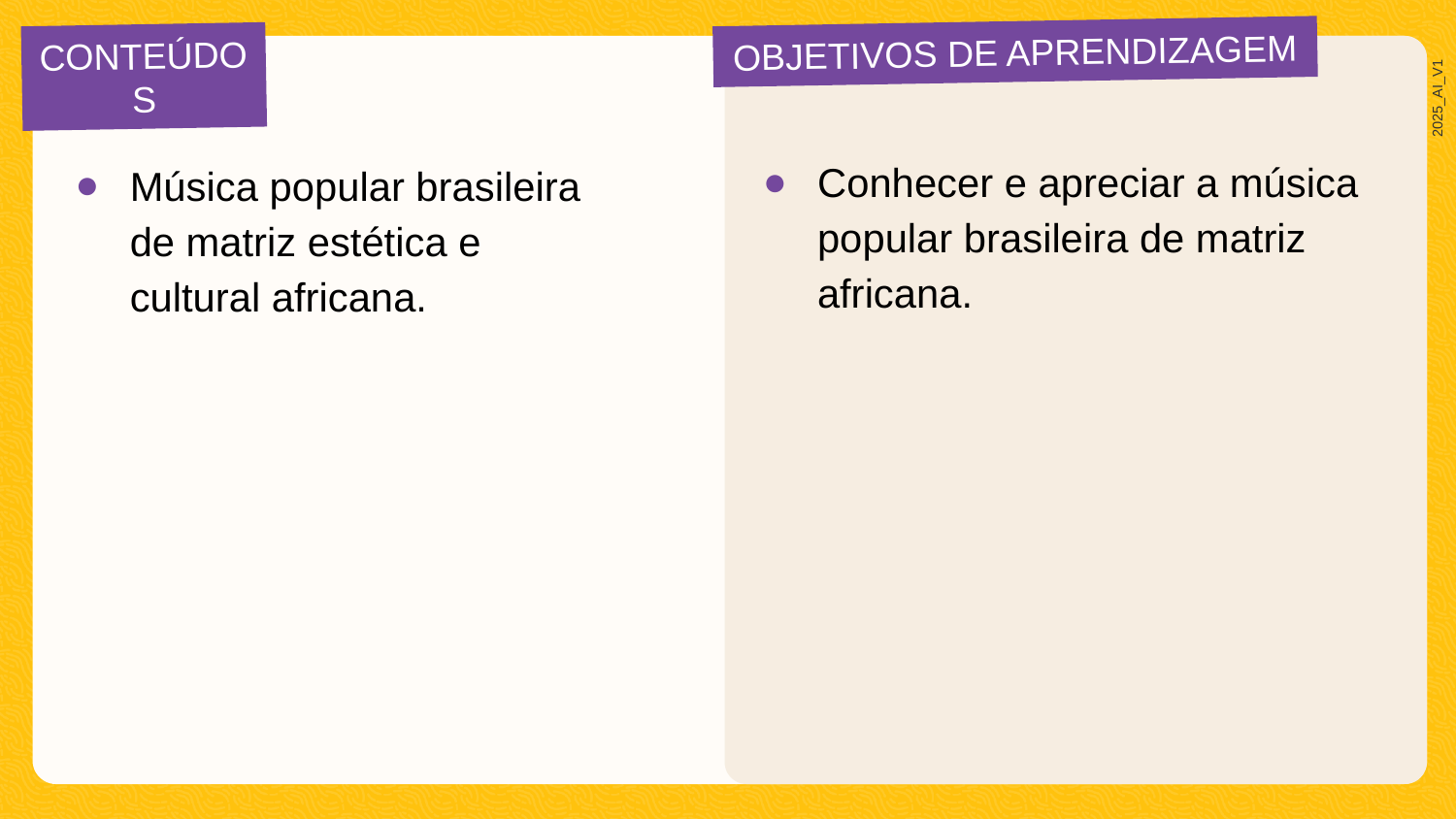

Música popular brasileira de matriz estética e cultural africana.
Conhecer e apreciar a música popular brasileira de matriz africana.